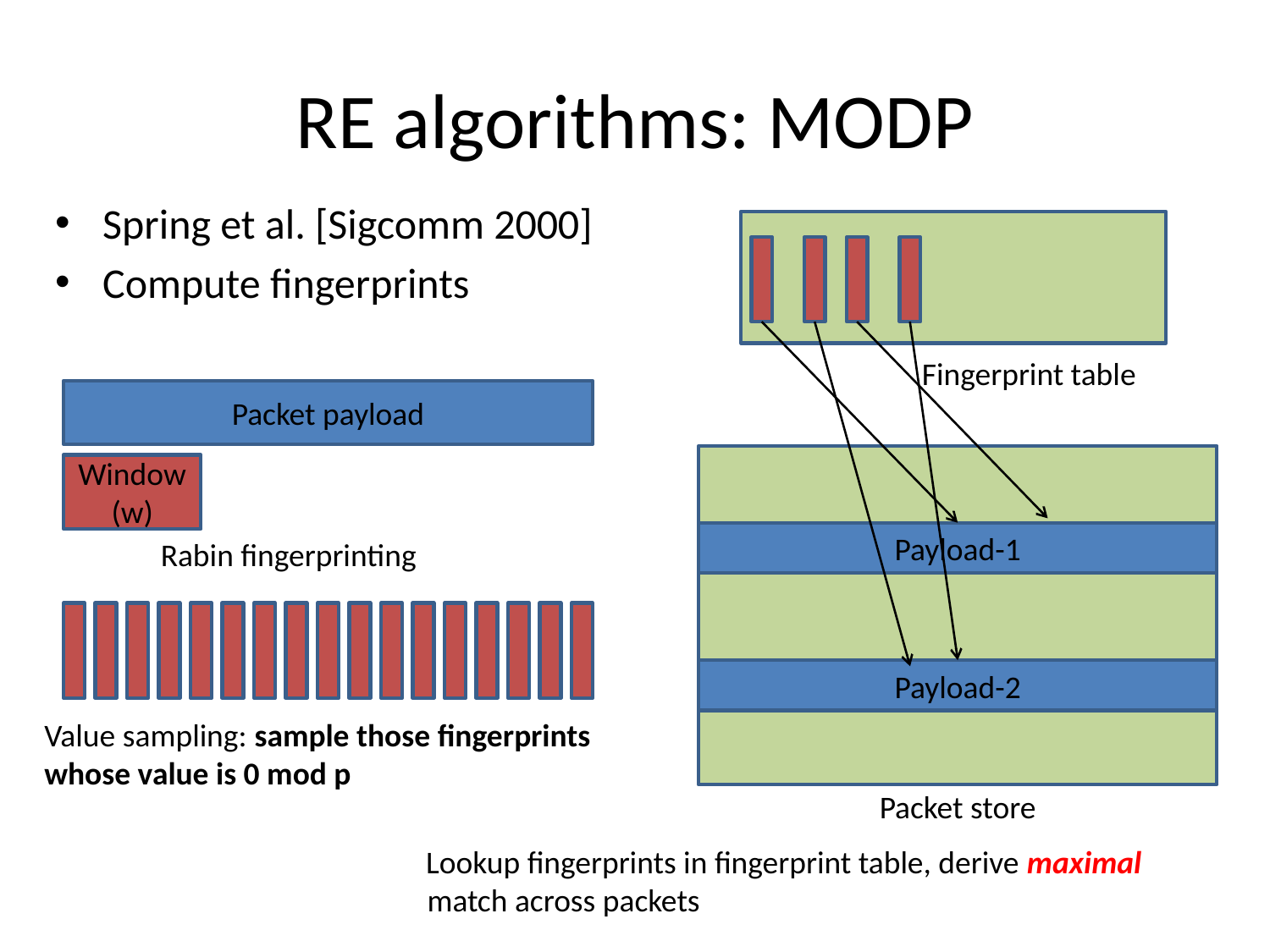

# RE algorithms: MODP
Spring et al. [Sigcomm 2000]
Compute fingerprints

                     Fingerprint table

Packet payload

Packet store
Window
(w)
Payload-1
	Rabin fingerprinting

Payload-2
Value sampling: sample those fingerprints
whose value is 0 mod p
      Lookup fingerprints in fingerprint table, derive maximal match across packets